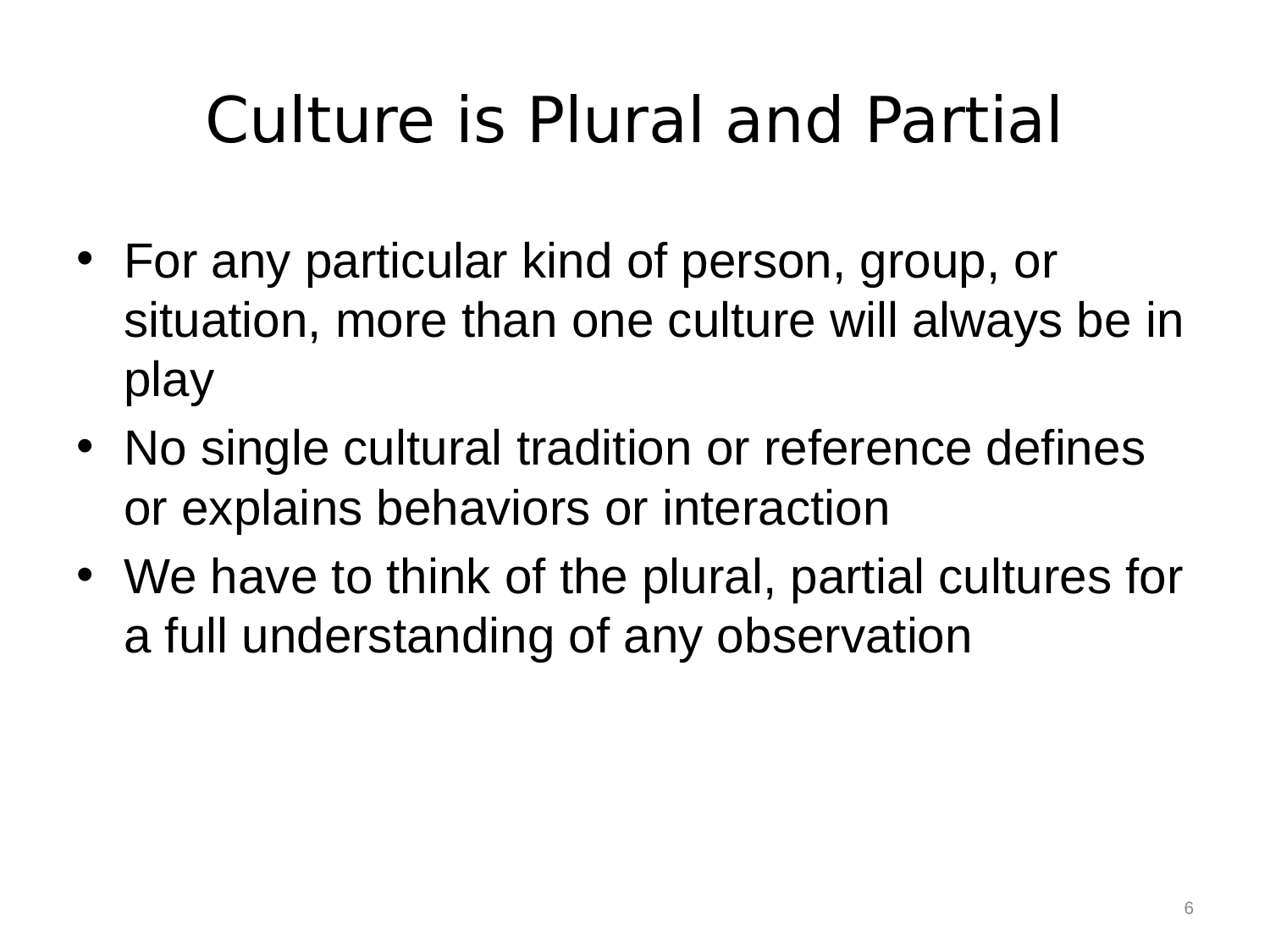

# Culture is Plural and Partial
For any particular kind of person, group, or situation, more than one culture will always be in play
No single cultural tradition or reference defines or explains behaviors or interaction
We have to think of the plural, partial cultures for a full understanding of any observation
6